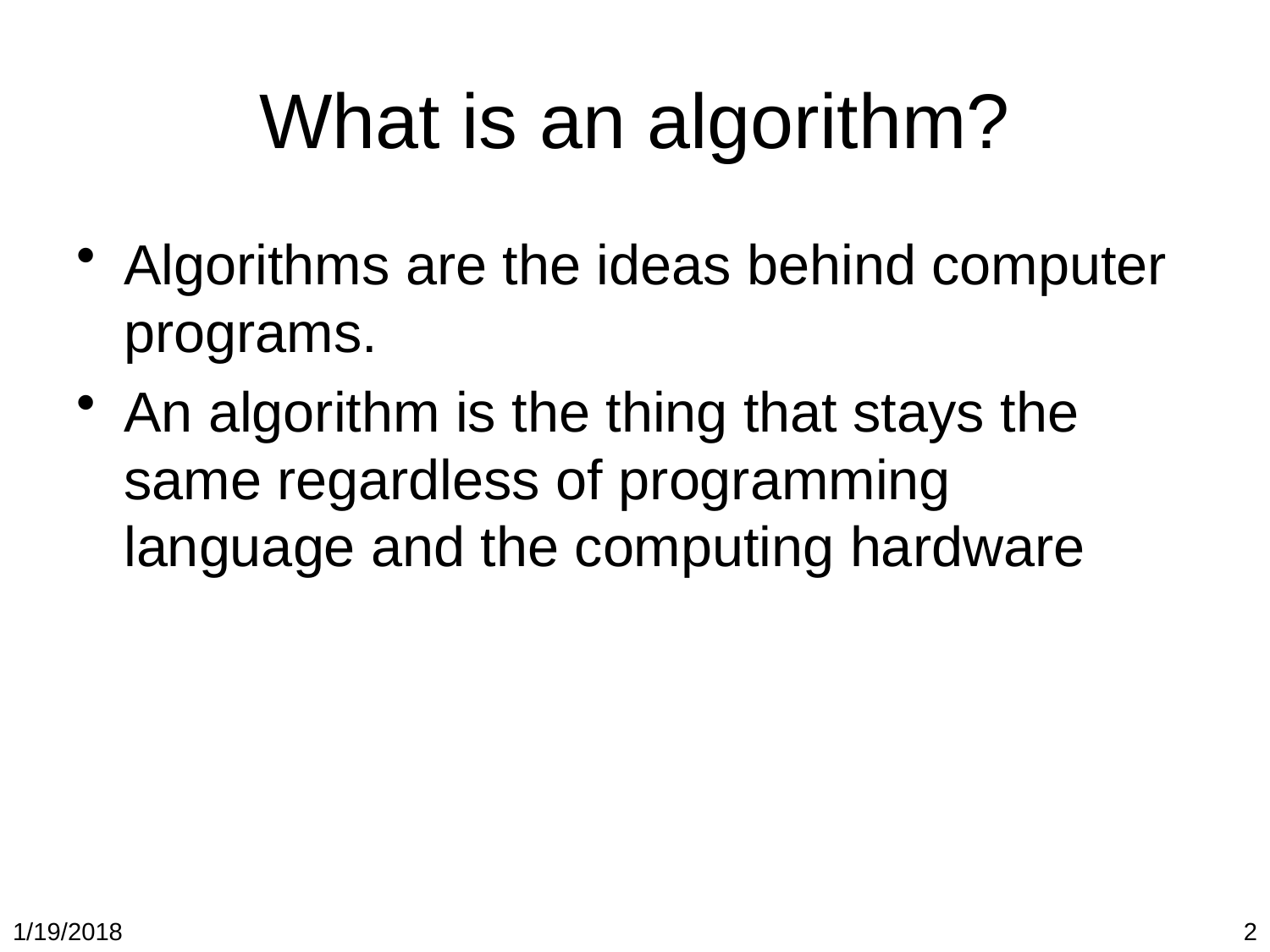

# What is an algorithm?
Algorithms are the ideas behind computer programs.
An algorithm is the thing that stays the same regardless of programming language and the computing hardware
1/19/2018
2